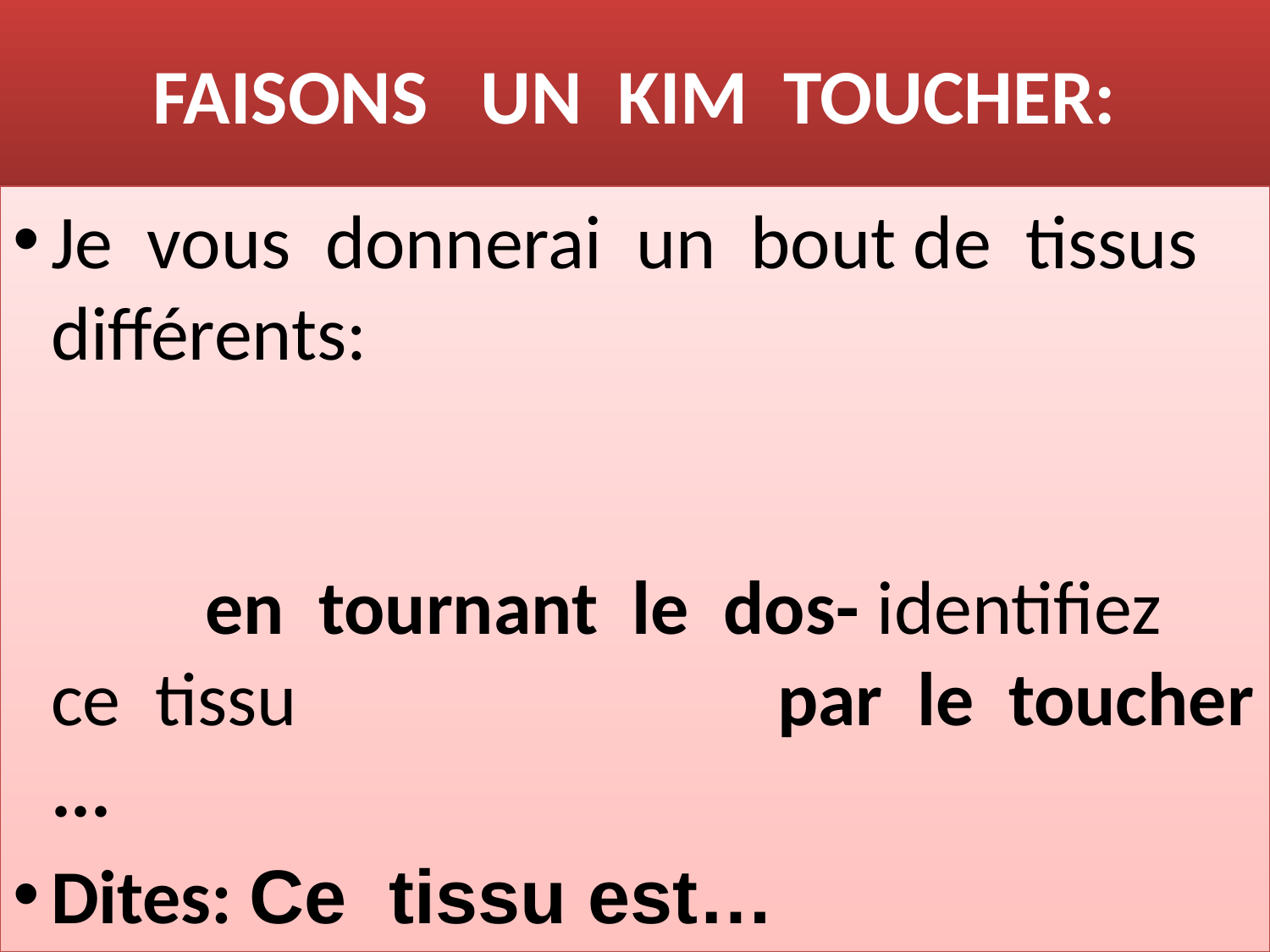

# FAISONS   UN  KIM  TOUCHER:
Je  vous  donnerai  un  bout de  tissus  différents:                                                                                                                                                                                                           en  tournant  le  dos- identifiez  ce  tissu                            par  le  toucher ...
Dites: Ce  tissu est…